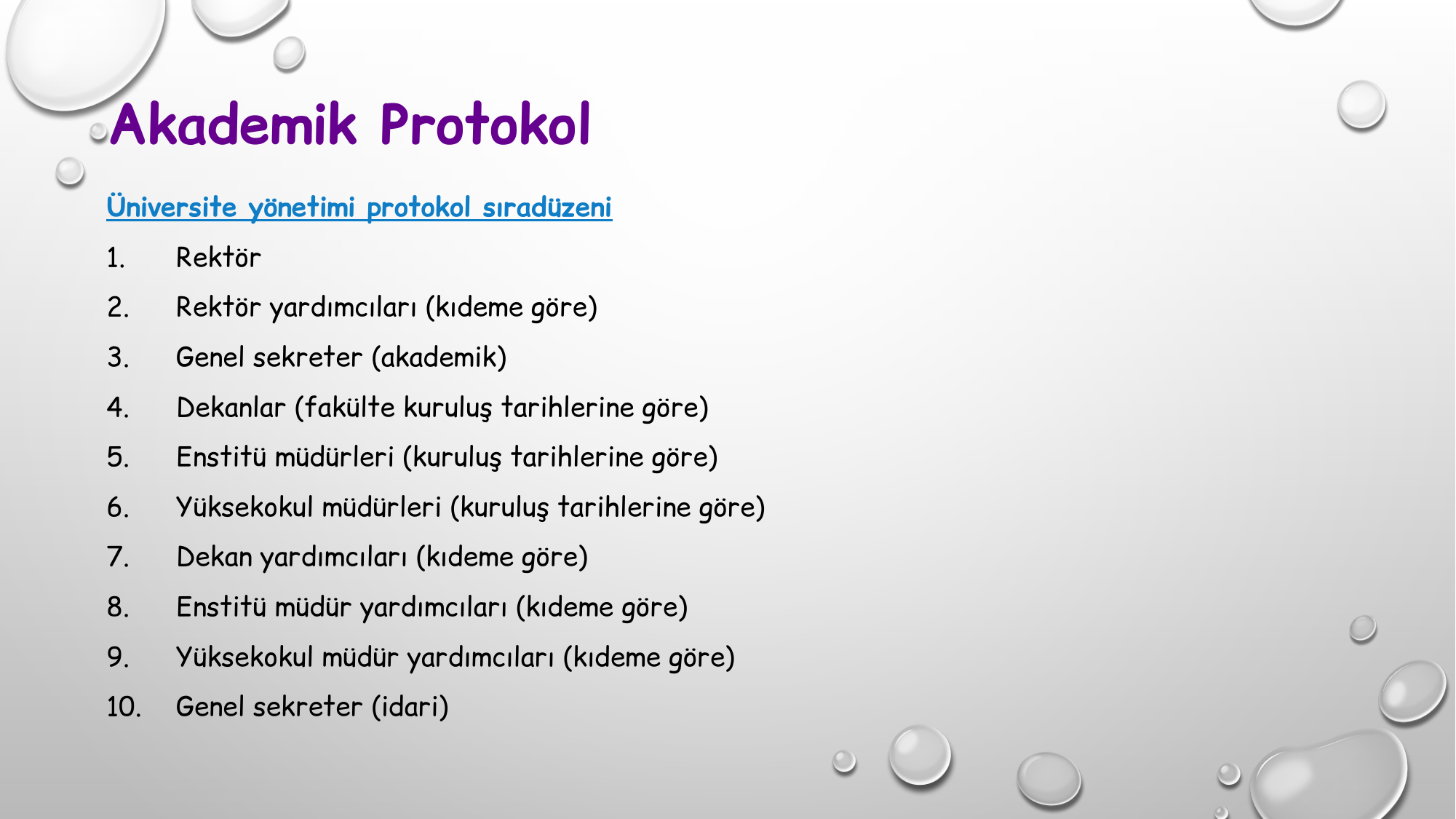

# Akademik Protokol
Üniversite yönetimi protokol sıradüzeni
Rektör
Rektör yardımcıları (kıdeme göre)
Genel sekreter (akademik)
Dekanlar (fakülte kuruluş tarihlerine göre)
Enstitü müdürleri (kuruluş tarihlerine göre)
Yüksekokul müdürleri (kuruluş tarihlerine göre)
Dekan yardımcıları (kıdeme göre)
Enstitü müdür yardımcıları (kıdeme göre)
Yüksekokul müdür yardımcıları (kıdeme göre)
Genel sekreter (idari)